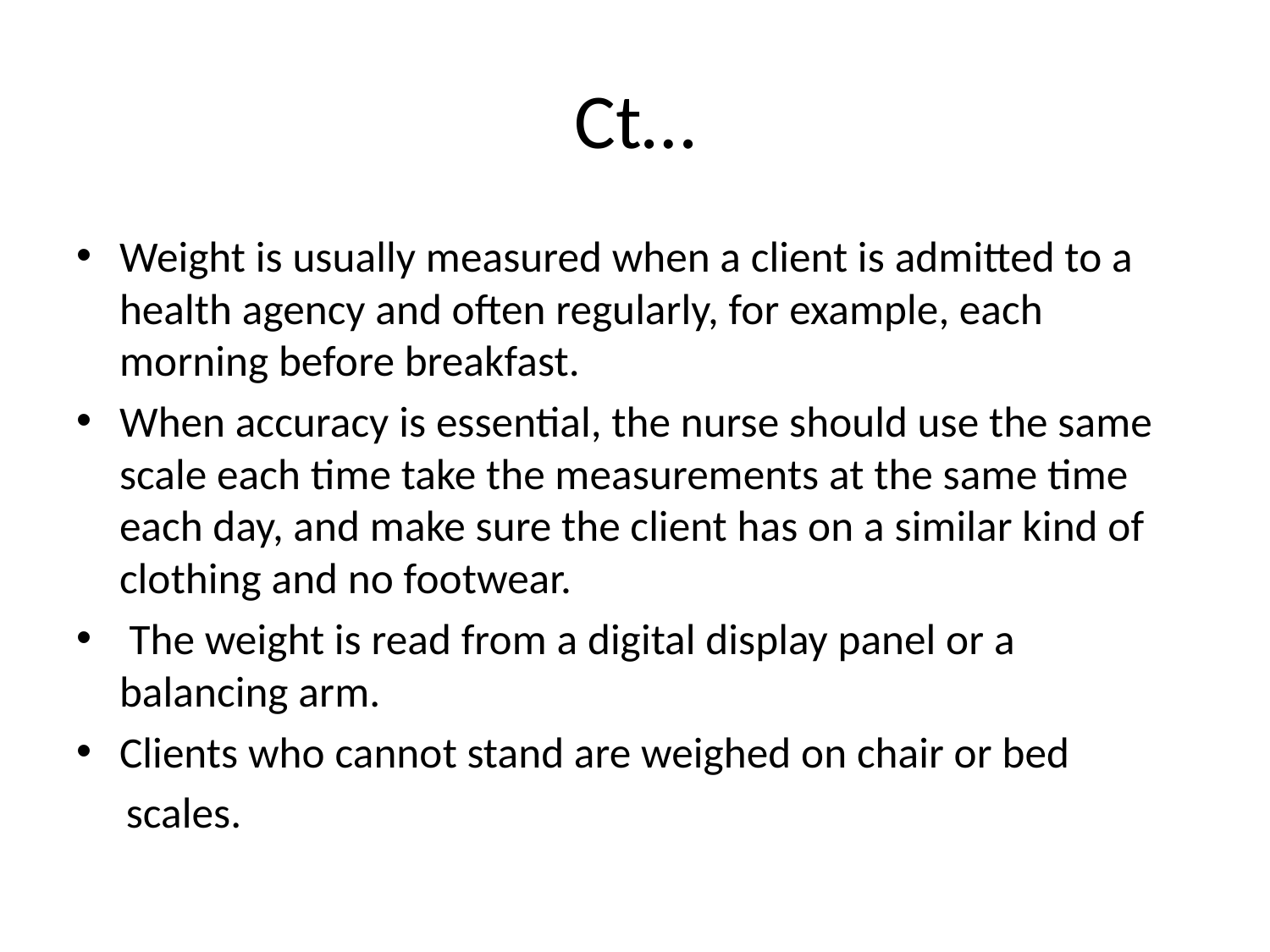

# Ct…
Weight is usually measured when a client is admitted to a health agency and often regularly, for example, each morning before breakfast.
When accuracy is essential, the nurse should use the same scale each time take the measurements at the same time each day, and make sure the client has on a similar kind of clothing and no footwear.
 The weight is read from a digital display panel or a balancing arm.
Clients who cannot stand are weighed on chair or bed
     scales.